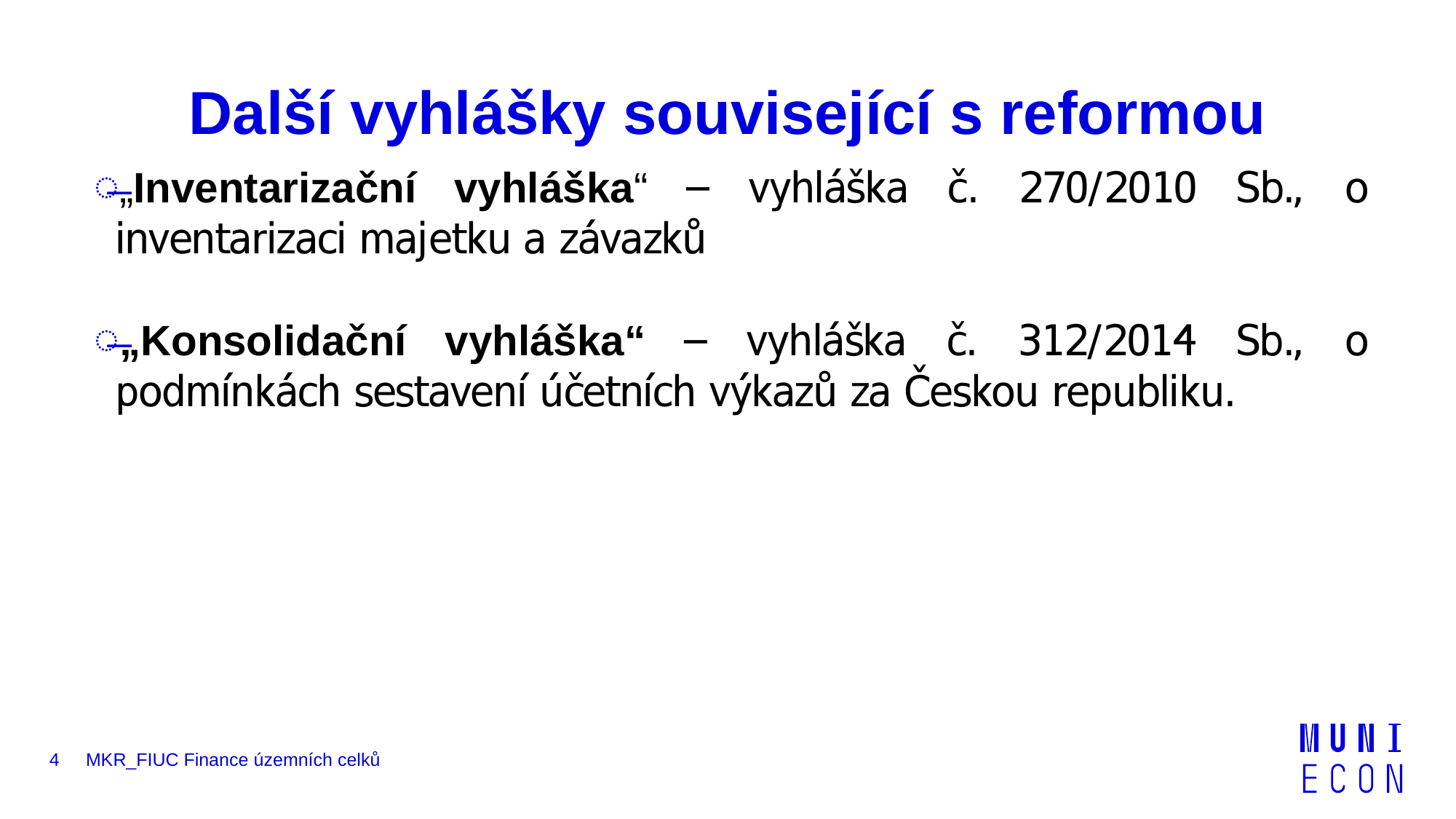

# Další vyhlášky související s reformou
„Inventarizační vyhláška“ – vyhláška č. 270/2010 Sb., o inventarizaci majetku a závazků

„Konsolidační vyhláška“ – vyhláška č. 312/2014 Sb., o podmínkách sestavení účetních výkazů za Českou republiku.

4
MKR_FIUC Finance územních celků